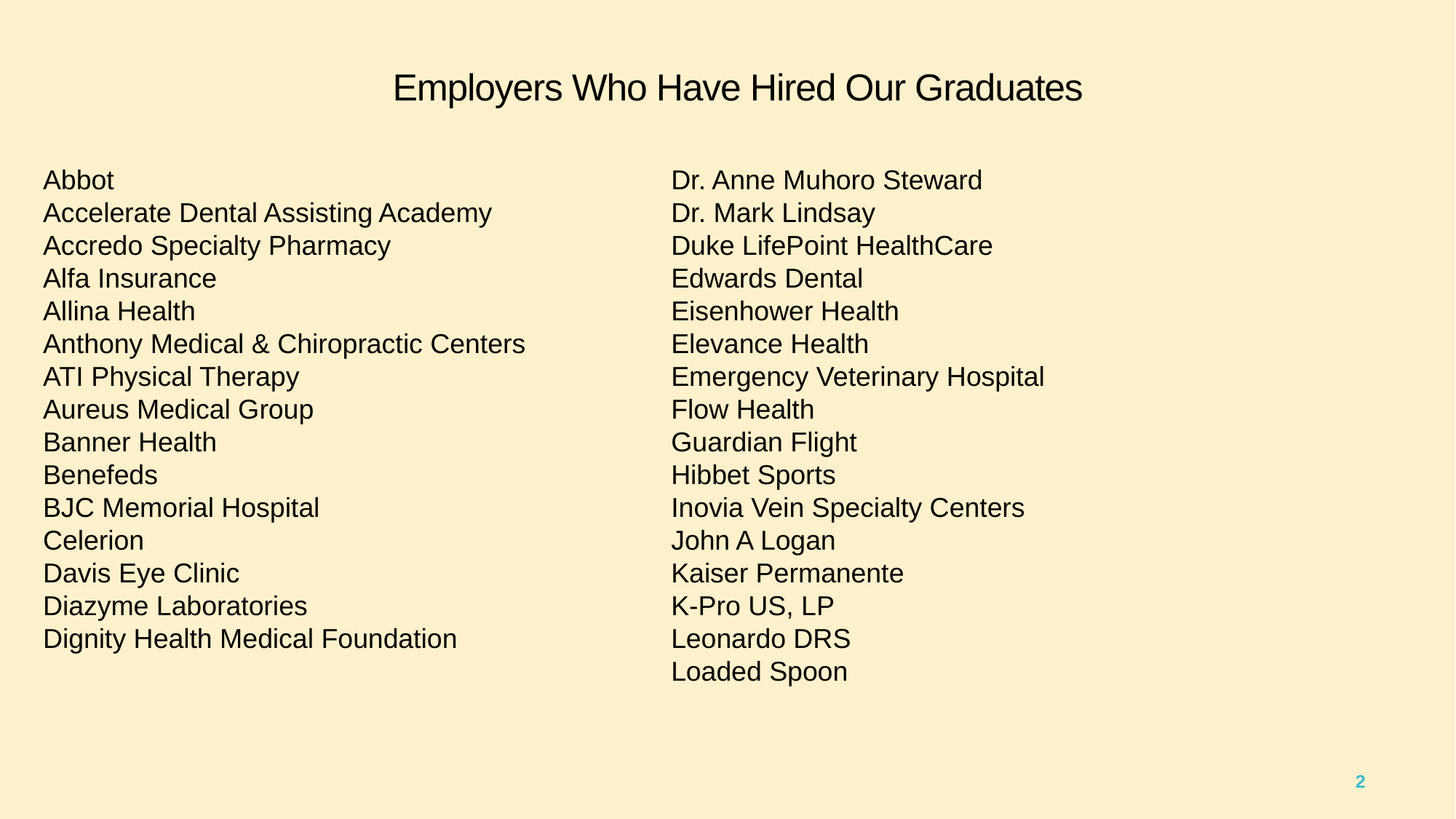

Employers Who Have Hired Our Graduates
Abbot
Accelerate Dental Assisting Academy
Accredo Specialty Pharmacy
Alfa Insurance
Allina Health
Anthony Medical & Chiropractic Centers
ATI Physical Therapy
Aureus Medical Group
Banner Health
Benefeds
BJC Memorial Hospital
Celerion
Davis Eye Clinic
Diazyme Laboratories
Dignity Health Medical Foundation
Dr. Anne Muhoro Steward
Dr. Mark Lindsay
Duke LifePoint HealthCare
Edwards Dental
Eisenhower Health
Elevance Health
Emergency Veterinary Hospital
Flow Health
Guardian Flight
Hibbet Sports
Inovia Vein Specialty Centers
John A Logan
Kaiser Permanente
K-Pro US, LP
Leonardo DRS
Loaded Spoon

2